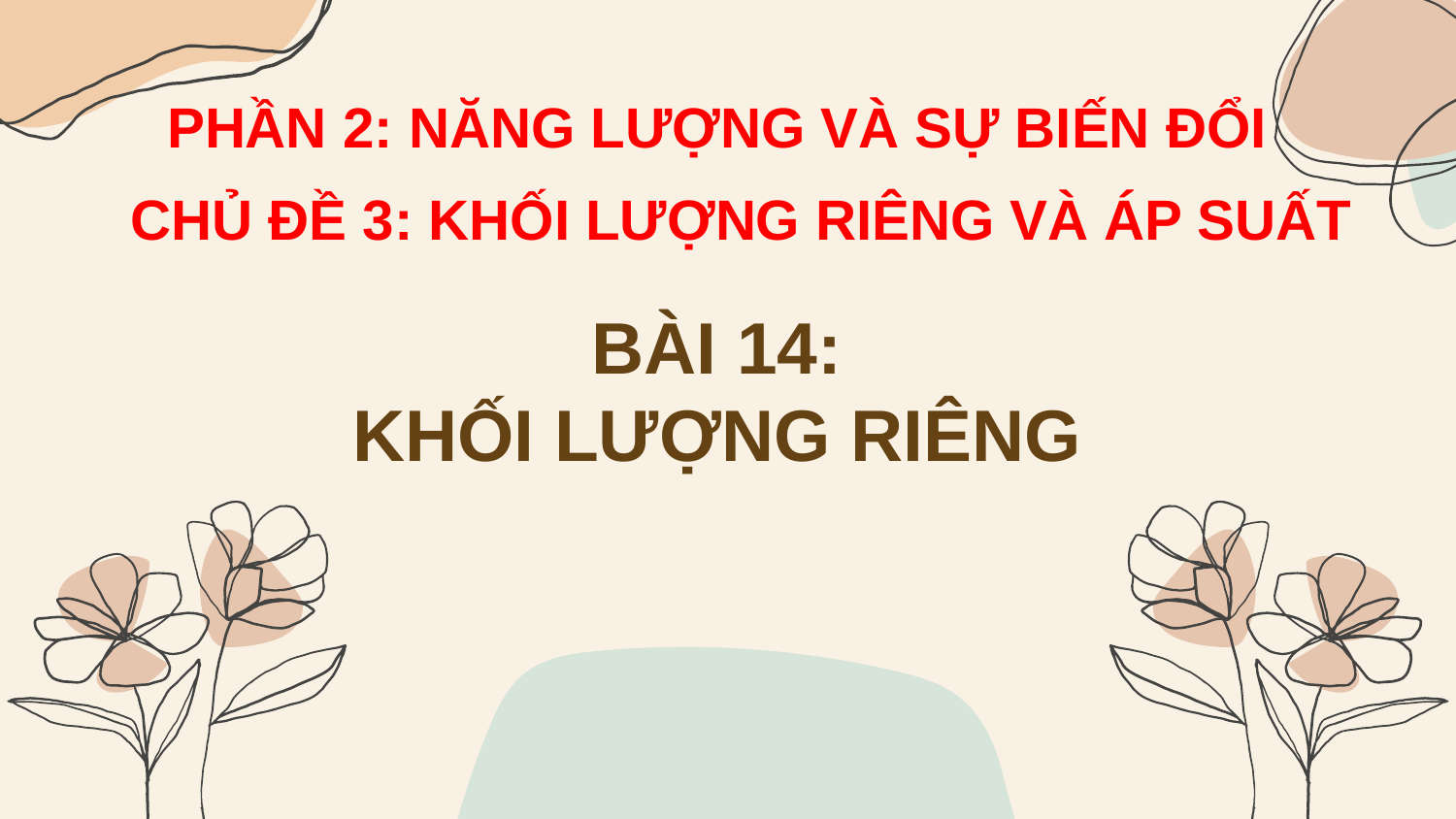

PHẦN 2: NĂNG LƯỢNG VÀ SỰ BIẾN ĐỔI
CHỦ ĐỀ 3: KHỐI LƯỢNG RIÊNG VÀ ÁP SUẤT
# BÀI 14: KHỐI LƯỢNG RIÊNG